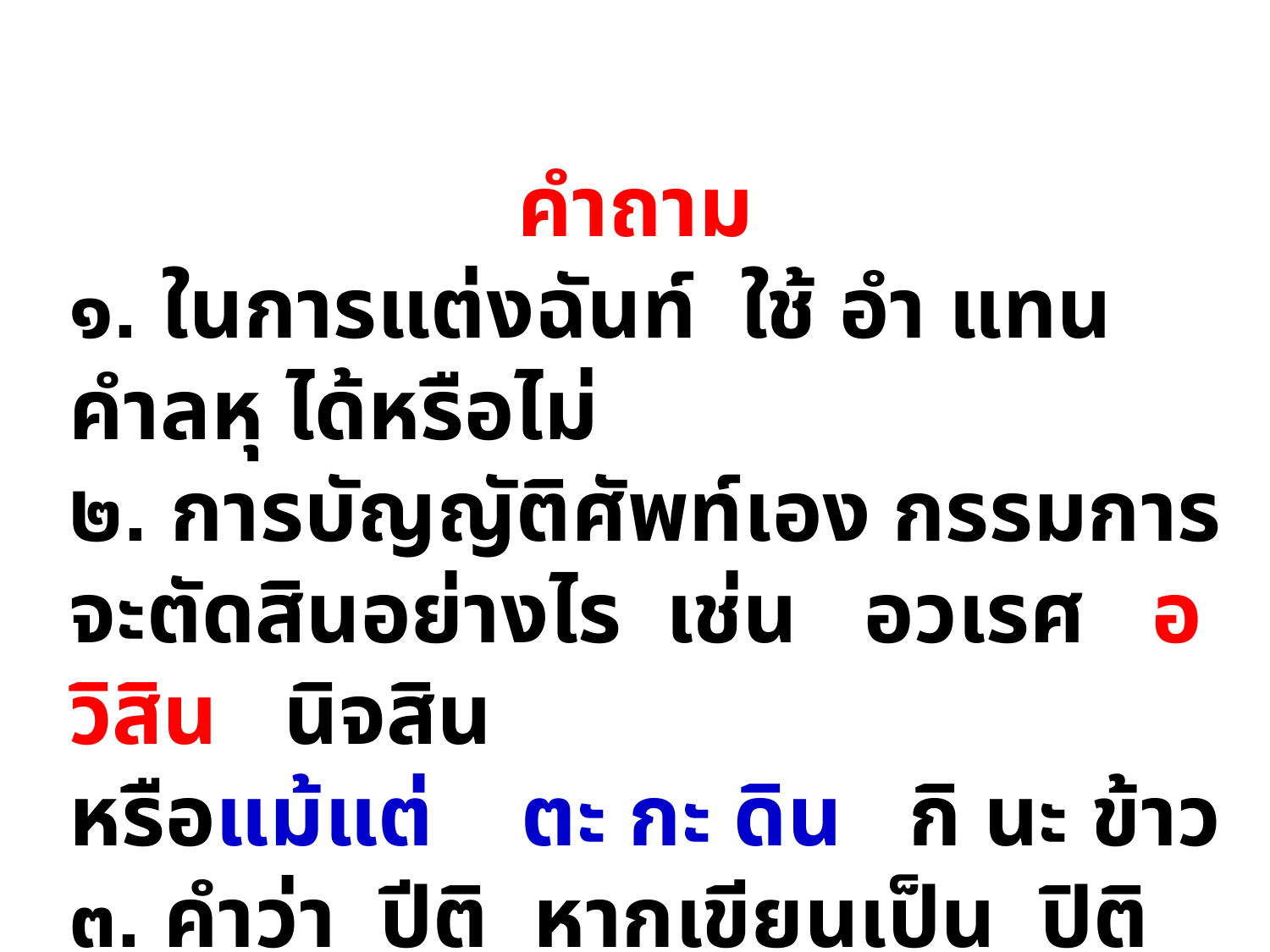

คำถาม
๑. ในการแต่งฉันท์  ใช้ อำ แทน คำลหุ ได้หรือไม่
๒. การบัญญัติศัพท์เอง กรรมการจะตัดสินอย่างไร  เช่น   อวเรศ   อวิสิน   นิจสิน
หรือแม้แต่    ตะ กะ ดิน   กิ นะ ข้าว
๓. คำว่า  ปีติ  หากเขียนเป็น  ปิติ  หักคะแนนหรือไม่